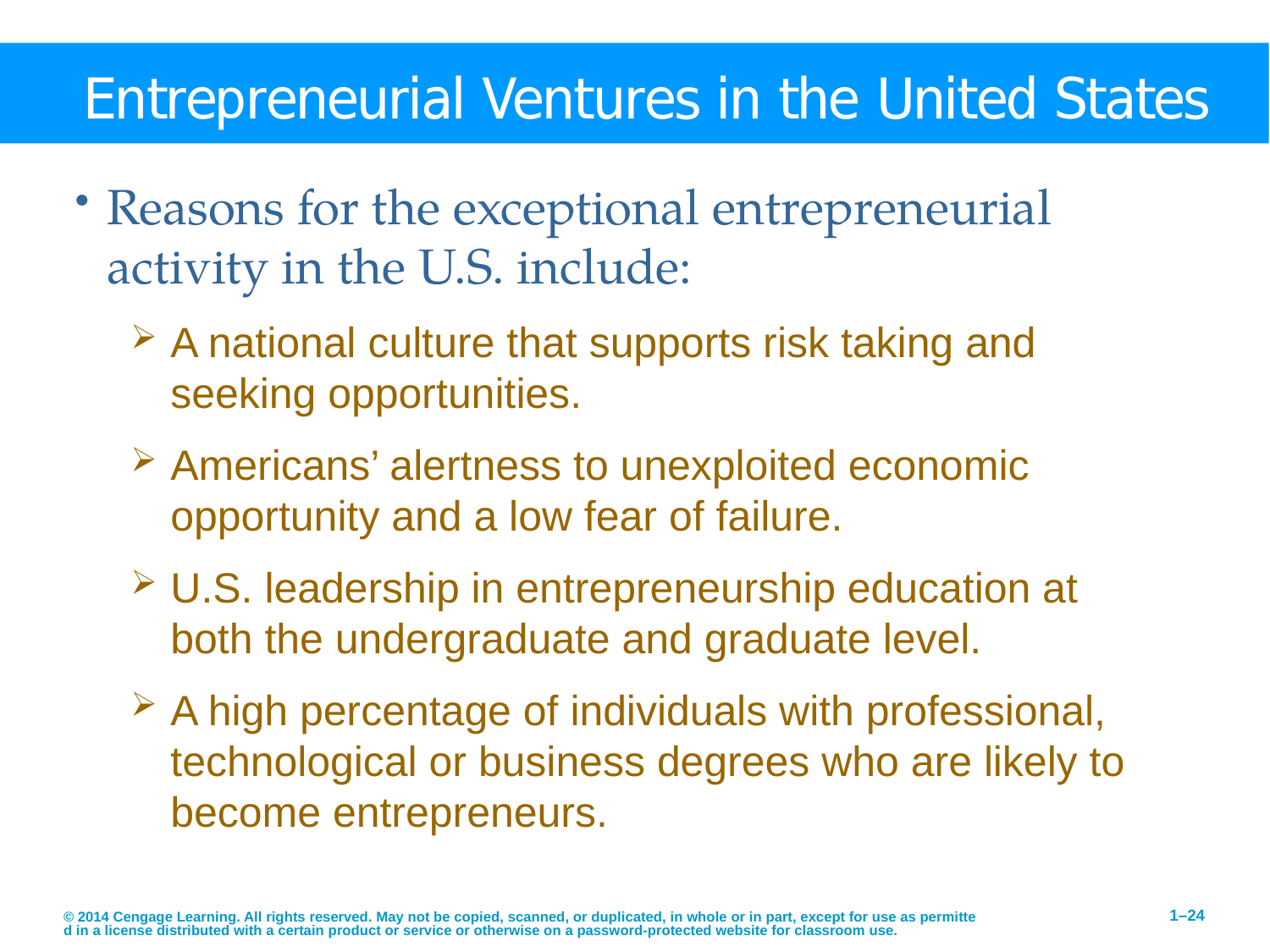

# Entrepreneurial Ventures in the United States
Reasons for the exceptional entrepreneurial activity in the U.S. include:
A national culture that supports risk taking and seeking opportunities.
Americans’ alertness to unexploited economic opportunity and a low fear of failure.
U.S. leadership in entrepreneurship education at both the undergraduate and graduate level.
A high percentage of individuals with professional, technological or business degrees who are likely to become entrepreneurs.
© 2014 Cengage Learning. All rights reserved. May not be copied, scanned, or duplicated, in whole or in part, except for use as permitted in a license distributed with a certain product or service or otherwise on a password-protected website for classroom use.
1–24